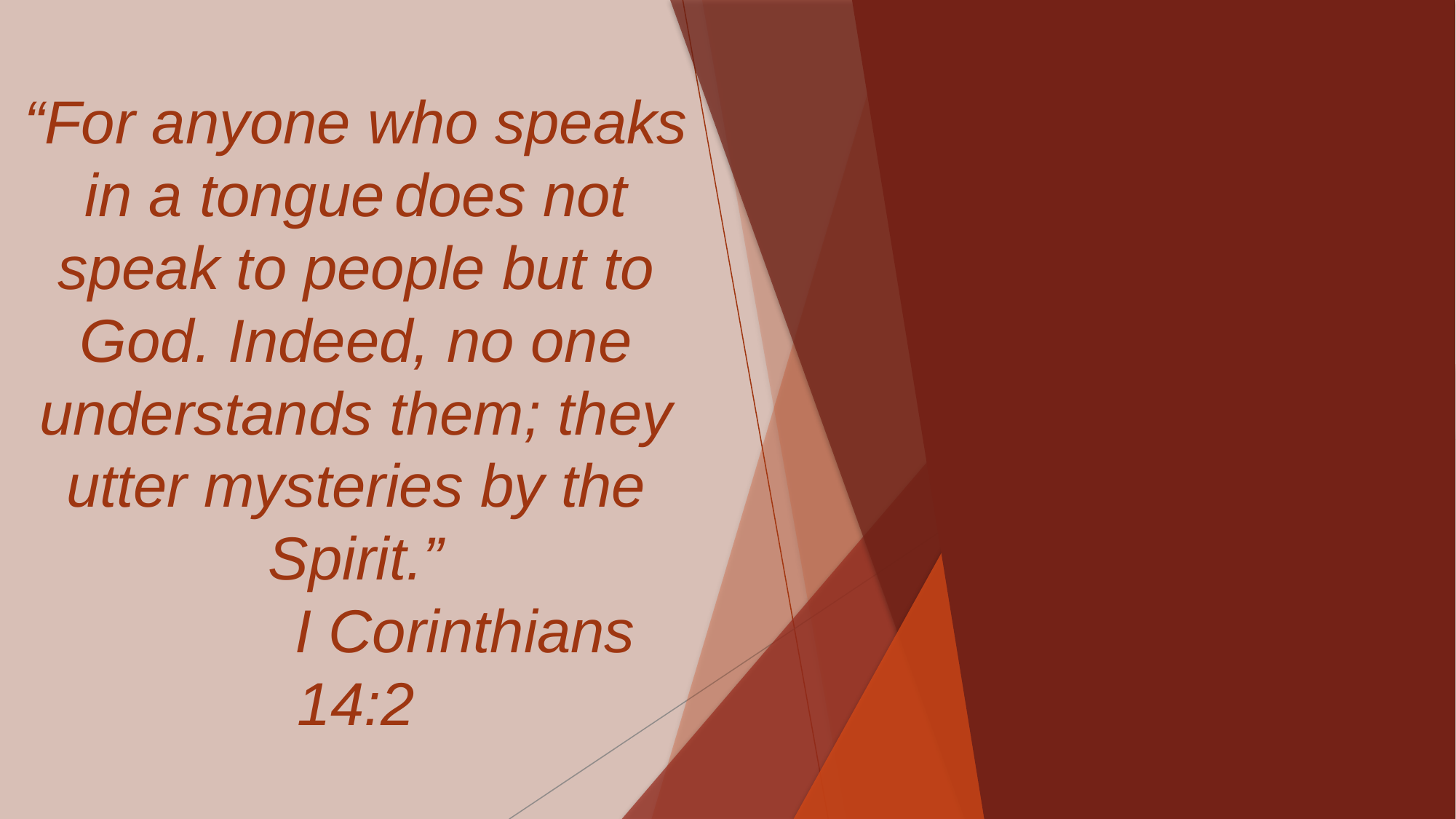

# “For anyone who speaks in a tongue does not speak to people but to God. Indeed, no one understands them; they utter mysteries by the Spirit.” I Corinthians 14:2